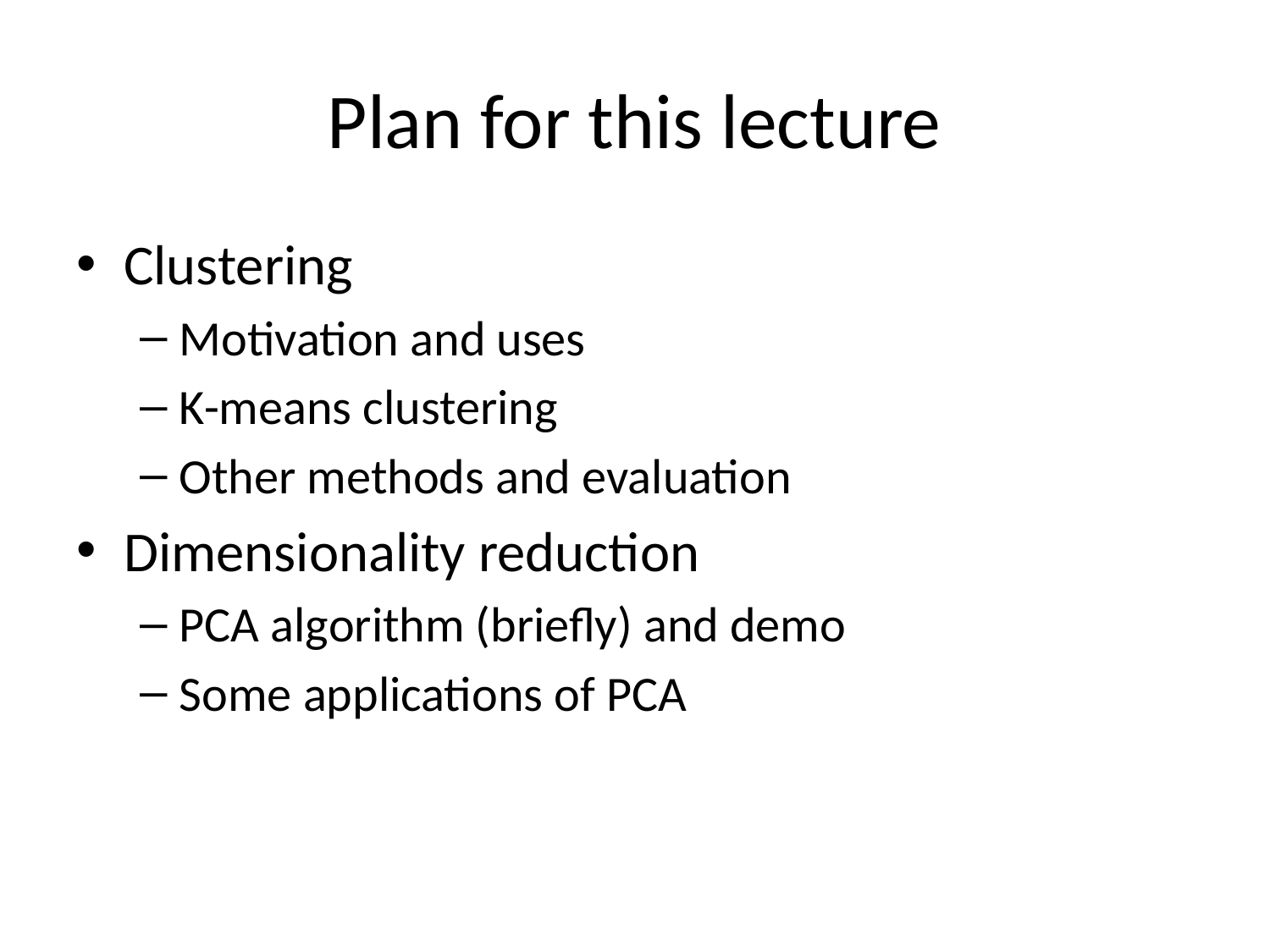

# Plan for this lecture
Clustering
Motivation and uses
K-means clustering
Other methods and evaluation
Dimensionality reduction
PCA algorithm (briefly) and demo
Some applications of PCA